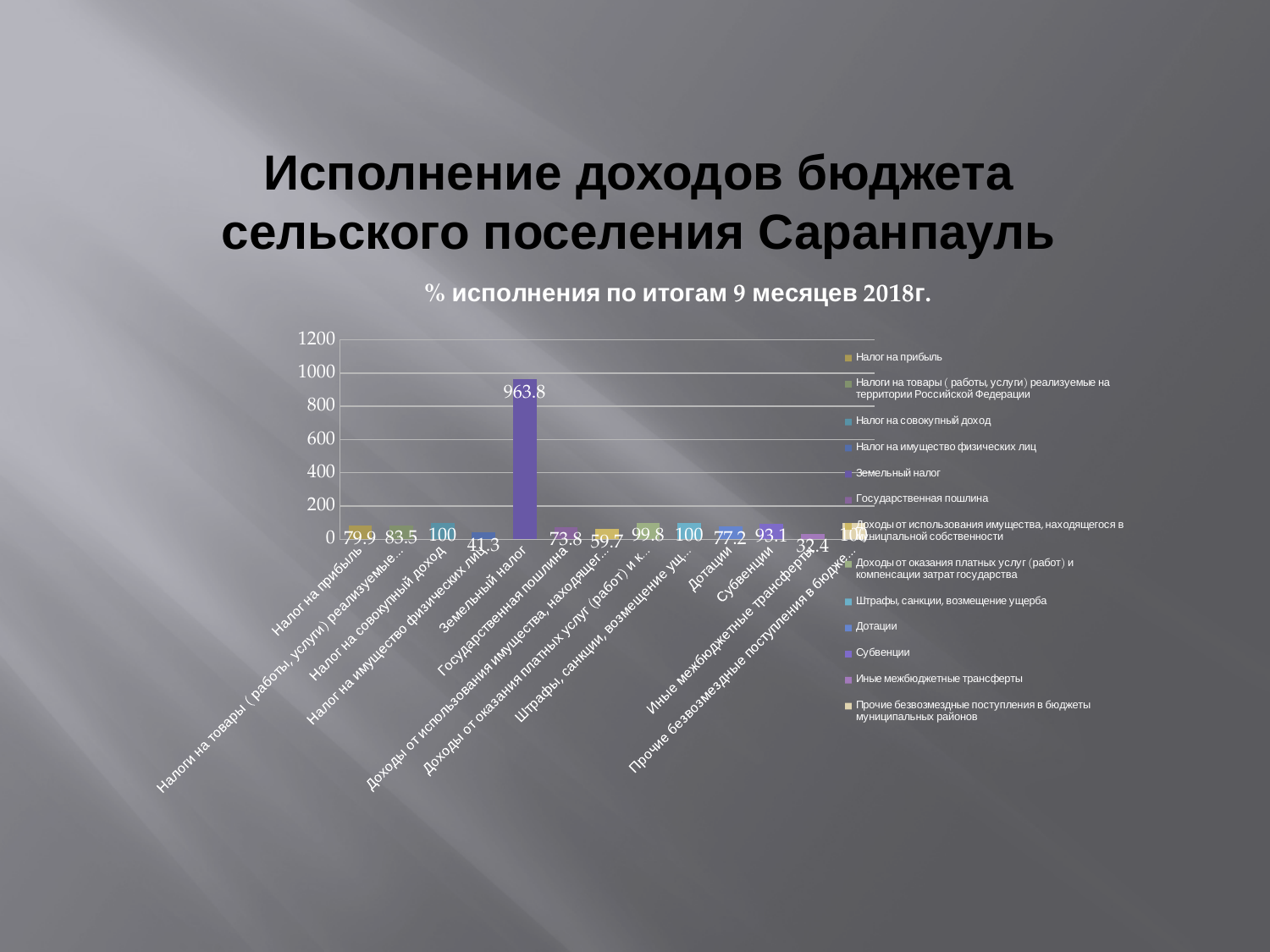

# Исполнение доходов бюджета сельского поселения Саранпауль

### Chart: % исполнения по итогам 9 месяцев 2018г.

| Category | % исполнения по итогам 9 месяцев 2018г. |
|---|---|
| Налог на прибыль | 79.9 |
| Налоги на товары ( работы, услуги) реализуемые на территории Российской Федерации | 83.5 |
| Налог на совокупный доход | 100.0 |
| Налог на имущество физических лиц | 41.3 |
| Земельный налог | 963.8 |
| Государственная пошлина | 73.8 |
| Доходы от использования имущества, находящегося в муницпальной собственности | 59.7 |
| Доходы от оказания платных услуг (работ) и компенсации затрат государства | 99.8 |
| Штрафы, санкции, возмещение ущерба | 100.0 |
| Дотации | 77.2 |
| Субвенции | 93.1 |
| Иные межбюджетные трансферты | 32.4 |
| Прочие безвозмездные поступления в бюджеты муниципальных районов | 100.0 |